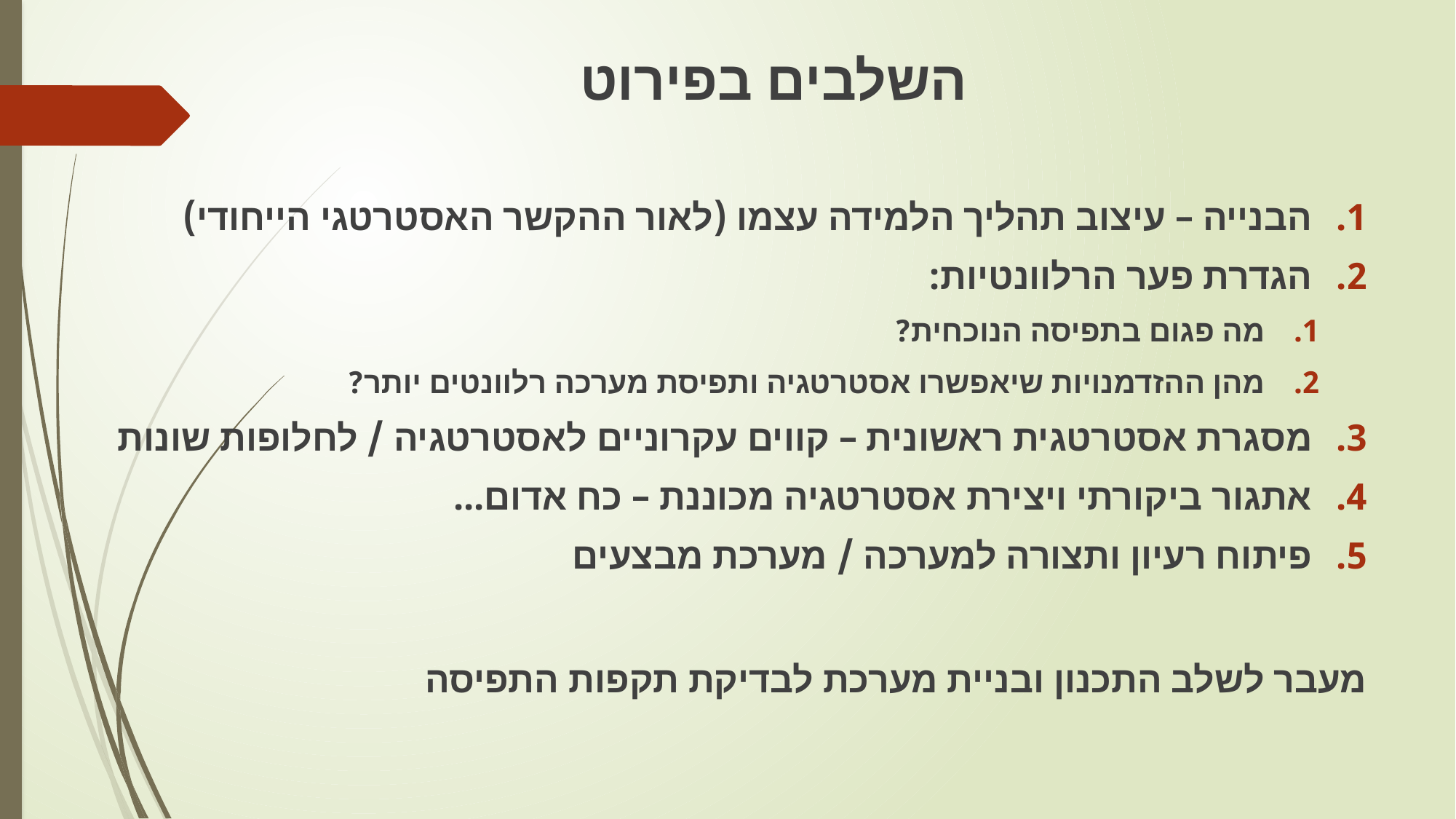

# השלבים בפירוט

הבנייה – עיצוב תהליך הלמידה עצמו (לאור ההקשר האסטרטגי הייחודי)
הגדרת פער הרלוונטיות:
מה פגום בתפיסה הנוכחית?
מהן ההזדמנויות שיאפשרו אסטרטגיה ותפיסת מערכה רלוונטים יותר?
מסגרת אסטרטגית ראשונית – קווים עקרוניים לאסטרטגיה / לחלופות שונות
אתגור ביקורתי ויצירת אסטרטגיה מכוננת – כח אדום...
פיתוח רעיון ותצורה למערכה / מערכת מבצעים

מעבר לשלב התכנון ובניית מערכת לבדיקת תקפות התפיסה